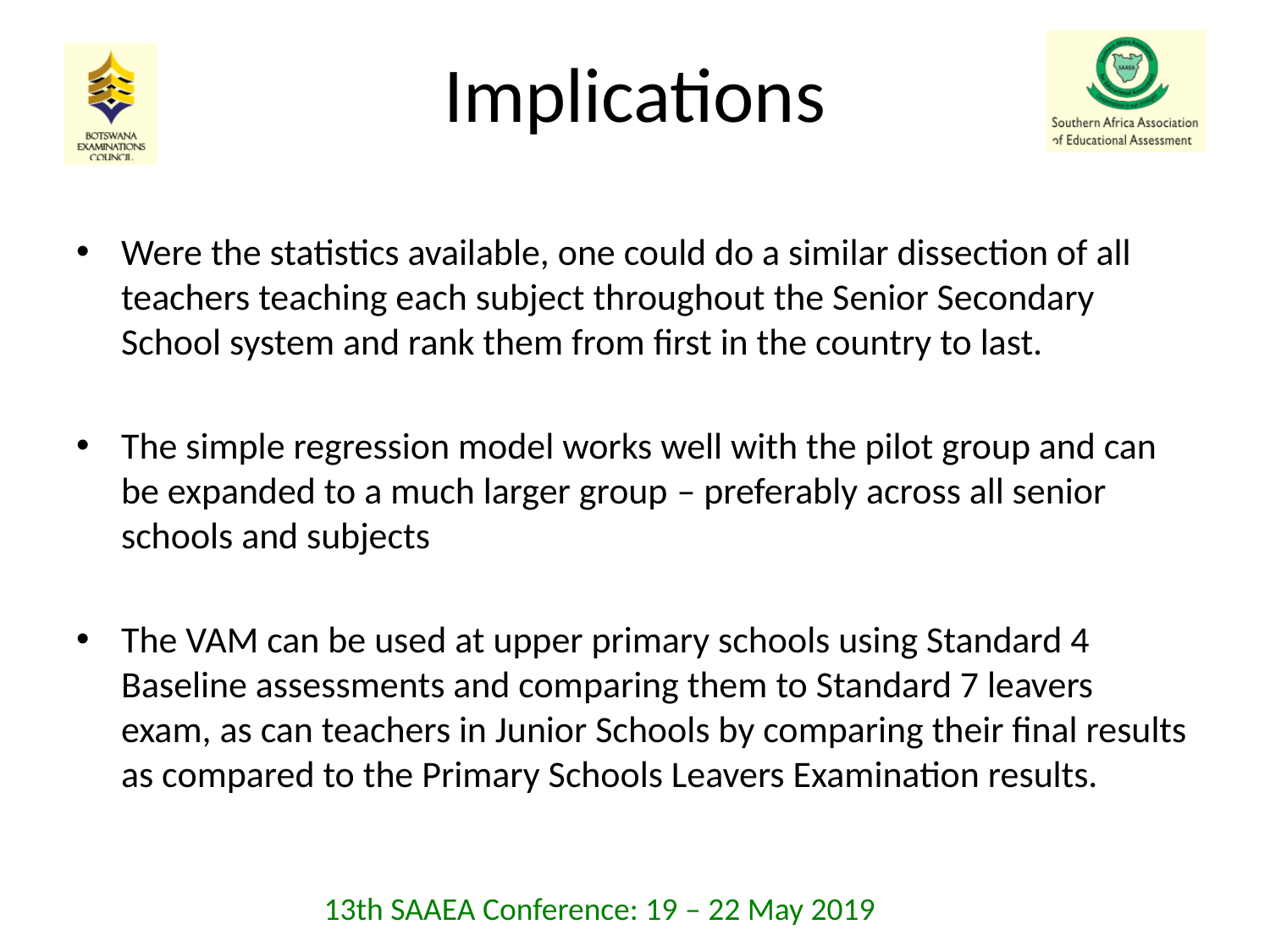

# Implications
Were the statistics available, one could do a similar dissection of all teachers teaching each subject throughout the Senior Secondary School system and rank them from first in the country to last.

The simple regression model works well with the pilot group and can be expanded to a much larger group – preferably across all senior schools and subjects

The VAM can be used at upper primary schools using Standard 4 Baseline assessments and comparing them to Standard 7 leavers exam, as can teachers in Junior Schools by comparing their final results as compared to the Primary Schools Leavers Examination results.